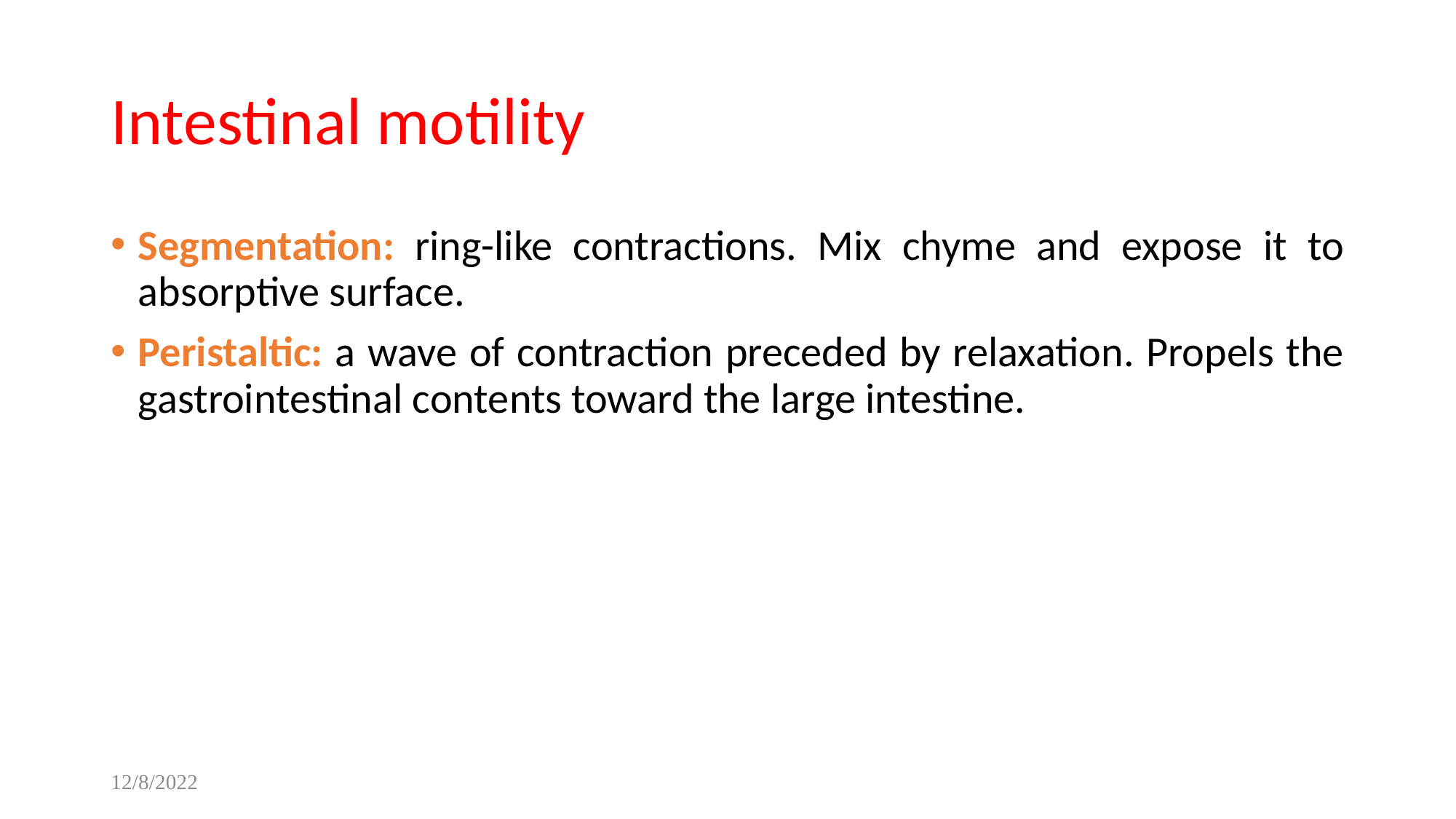

# Intestinal motility
Segmentation: ring-like contractions. Mix chyme and expose it to absorptive surface.
Peristaltic: a wave of contraction preceded by relaxation. Propels the gastrointestinal contents toward the large intestine.

12/8/2022